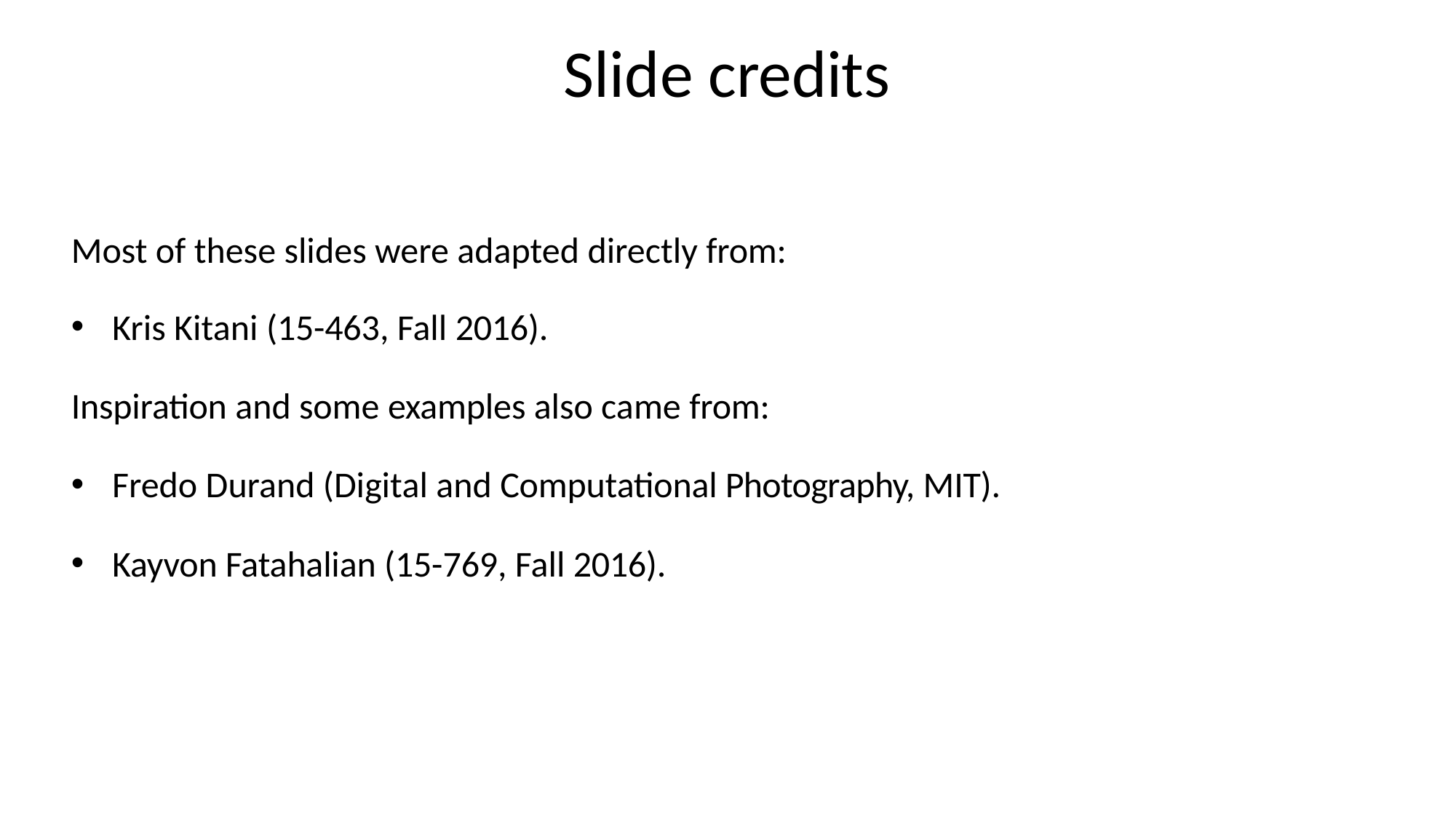

# Slide credits
Most of these slides were adapted directly from:
Kris Kitani (15-463, Fall 2016).
Inspiration and some examples also came from:
Fredo Durand (Digital and Computational Photography, MIT).
Kayvon Fatahalian (15-769, Fall 2016).